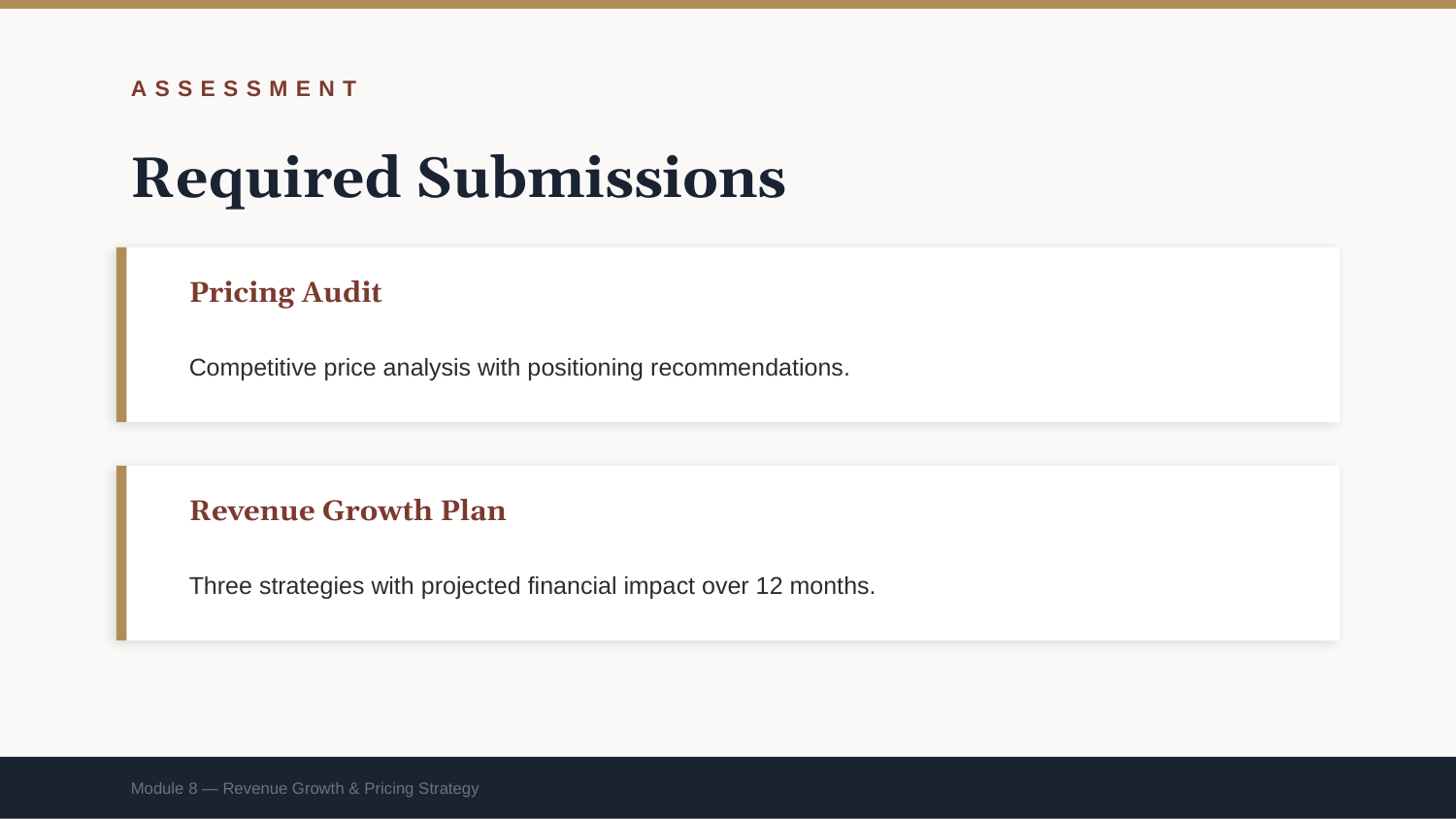

ASSESSMENT
Required Submissions

Pricing Audit
Competitive price analysis with positioning recommendations.

Revenue Growth Plan
Three strategies with projected financial impact over 12 months.

Module 8 — Revenue Growth & Pricing Strategy